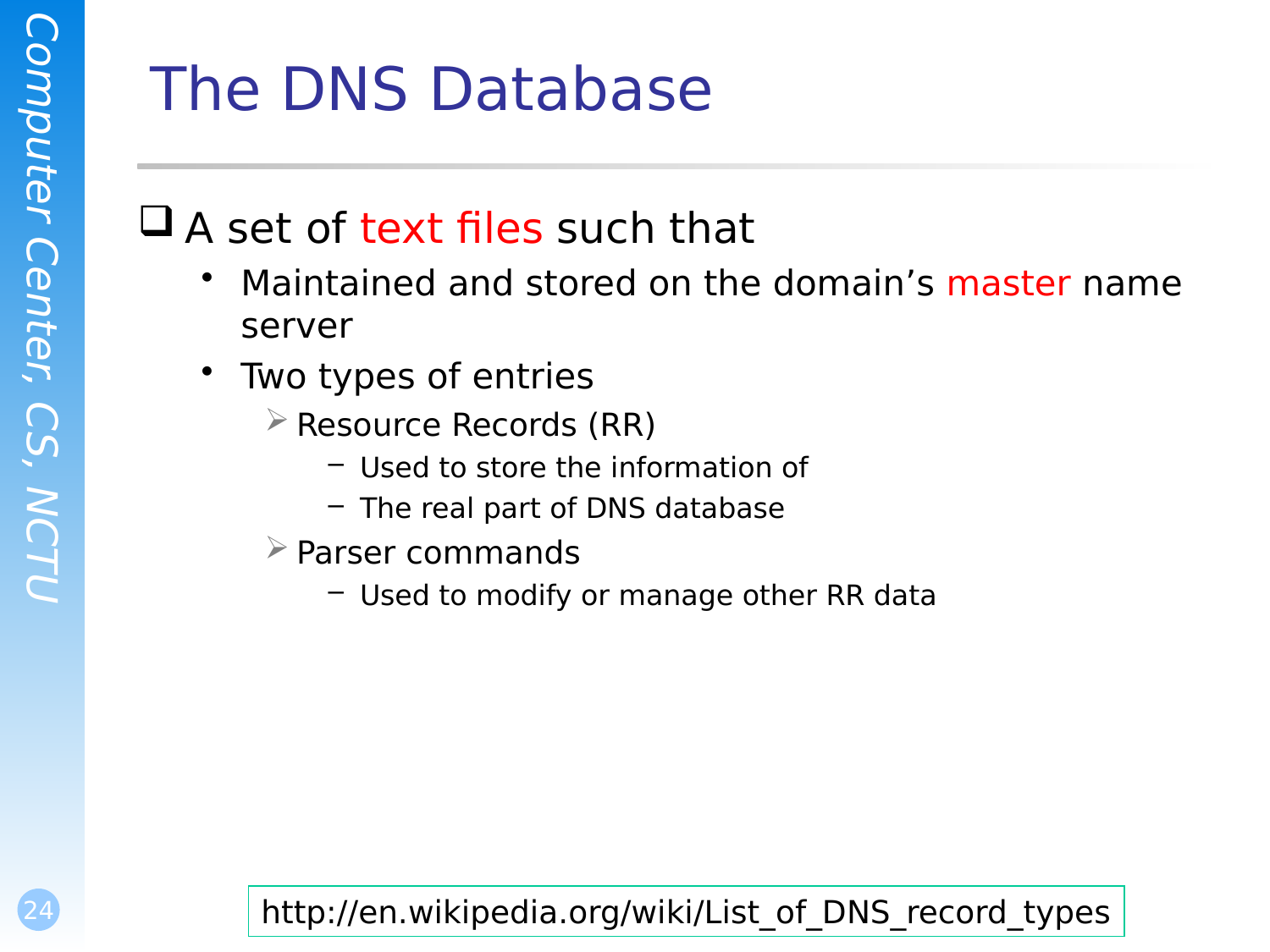

# The DNS Database
A set of text files such that
Maintained and stored on the domain’s master name server
Two types of entries
Resource Records (RR)
Used to store the information of
The real part of DNS database
Parser commands
Used to modify or manage other RR data
http://en.wikipedia.org/wiki/List_of_DNS_record_types